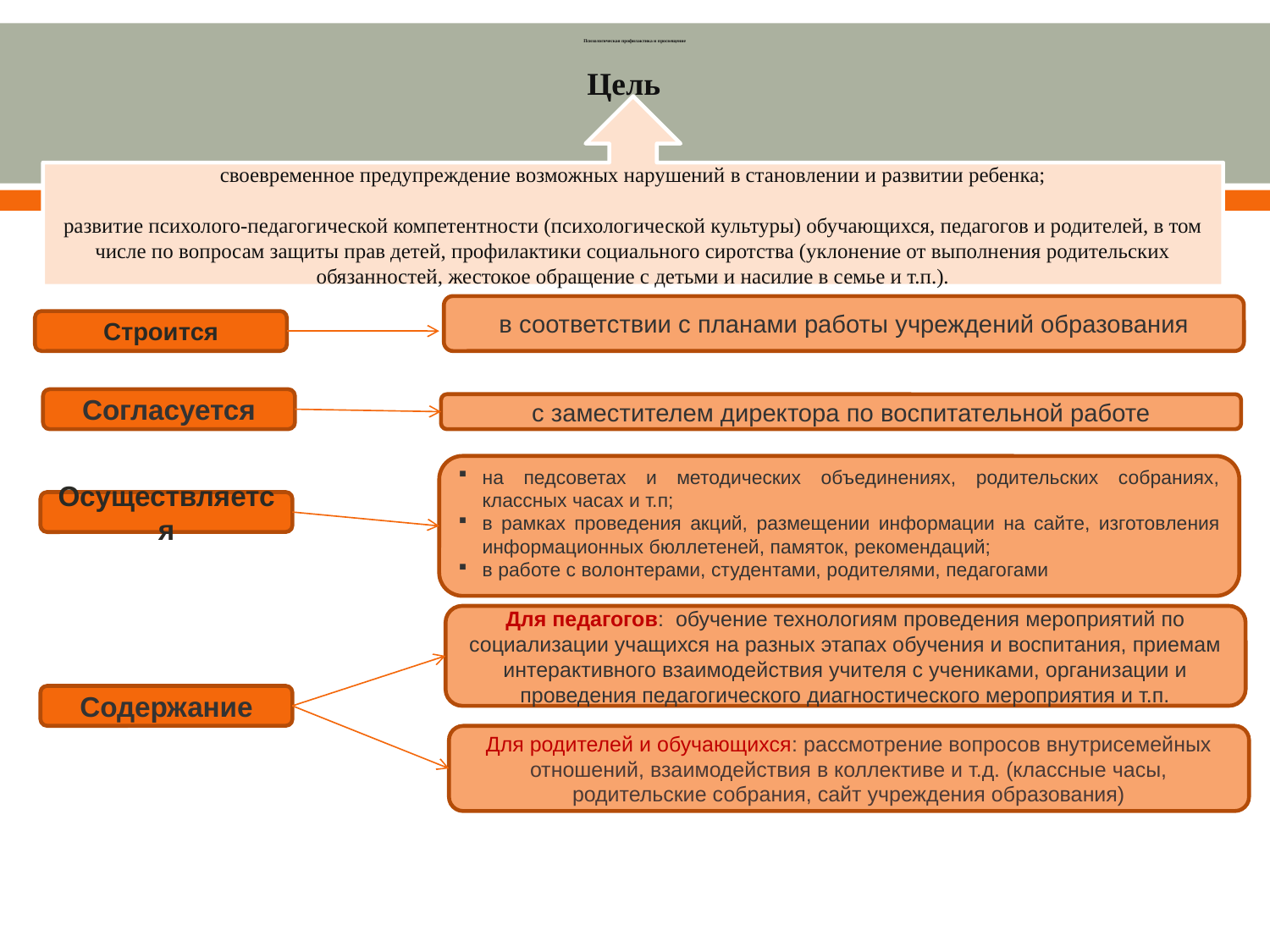

# Психологическая профилактика и просвещение
Цель

своевременное предупреждение возможных нарушений в становлении и развитии ребенка;

развитие психолого-педагогической компетентности (психологической культуры) обучающихся, педагогов и родителей, в том числе по вопросам защиты прав детей, профилактики социального сиротства (уклонение от выполнения родительских обязанностей, жестокое обращение с детьми и насилие в семье и т.п.).
в соответствии с планами работы учреждений образования
Строится
Согласуется
с заместителем директора по воспитательной работе

на педсоветах и методических объединениях, родительских собраниях, классных часах и т.п;
в рамках проведения акций, размещении информации на сайте, изготовления информационных бюллетеней, памяток, рекомендаций;
в работе с волонтерами, студентами, родителями, педагогами

Осуществляется
Для педагогов:  обучение технологиям проведения мероприятий по социализации учащихся на разных этапах обучения и воспитания, приемам интерактивного взаимодействия учителя с учениками, организации и проведения педагогического диагностического мероприятия и т.п.
Содержание
Для родителей и обучающихся: рассмотрение вопросов внутрисемейных отношений, взаимодействия в коллективе и т.д. (классные часы, родительские собрания, сайт учреждения образования)